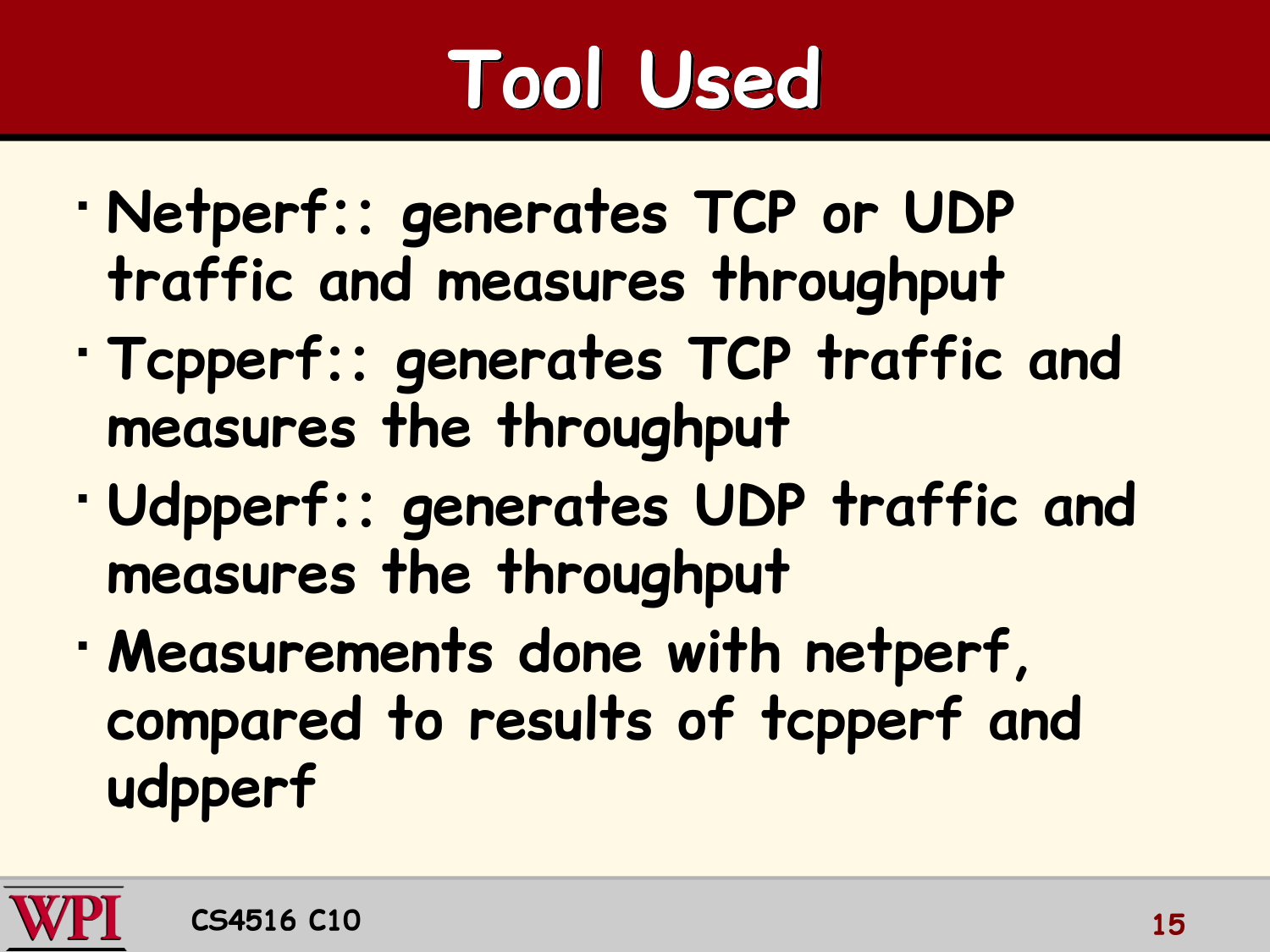

# Tool Used
Netperf:: generates TCP or UDP traffic and measures throughput
Tcpperf:: generates TCP traffic and measures the throughput
Udpperf:: generates UDP traffic and measures the throughput
Measurements done with netperf, compared to results of tcpperf and udpperf
CS4516 C10
15